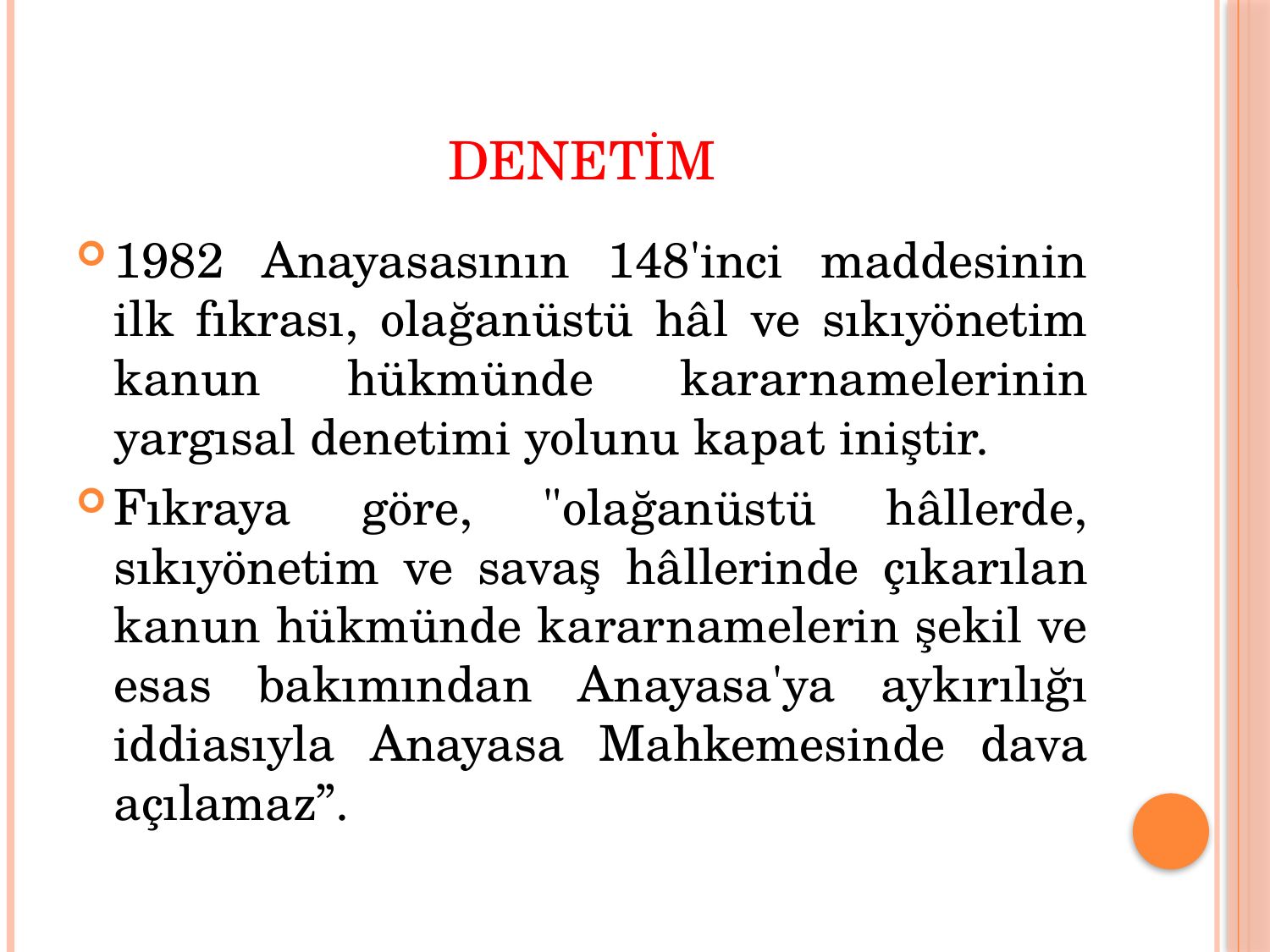

# Denetim
1982 Anayasasının 148'inci maddesinin ilk fıkrası, olağanüstü hâl ve sıkıyönetim kanun hükmünde kararnamelerinin yargısal denetimi yolunu kapat iniştir.
Fıkraya göre, "olağanüstü hâllerde, sıkıyönetim ve savaş hâllerinde çıkarılan kanun hükmünde kararnamelerin şekil ve esas bakımından Anayasa'ya aykırılığı iddiasıyla Anayasa Mahkemesinde dava açılamaz”.